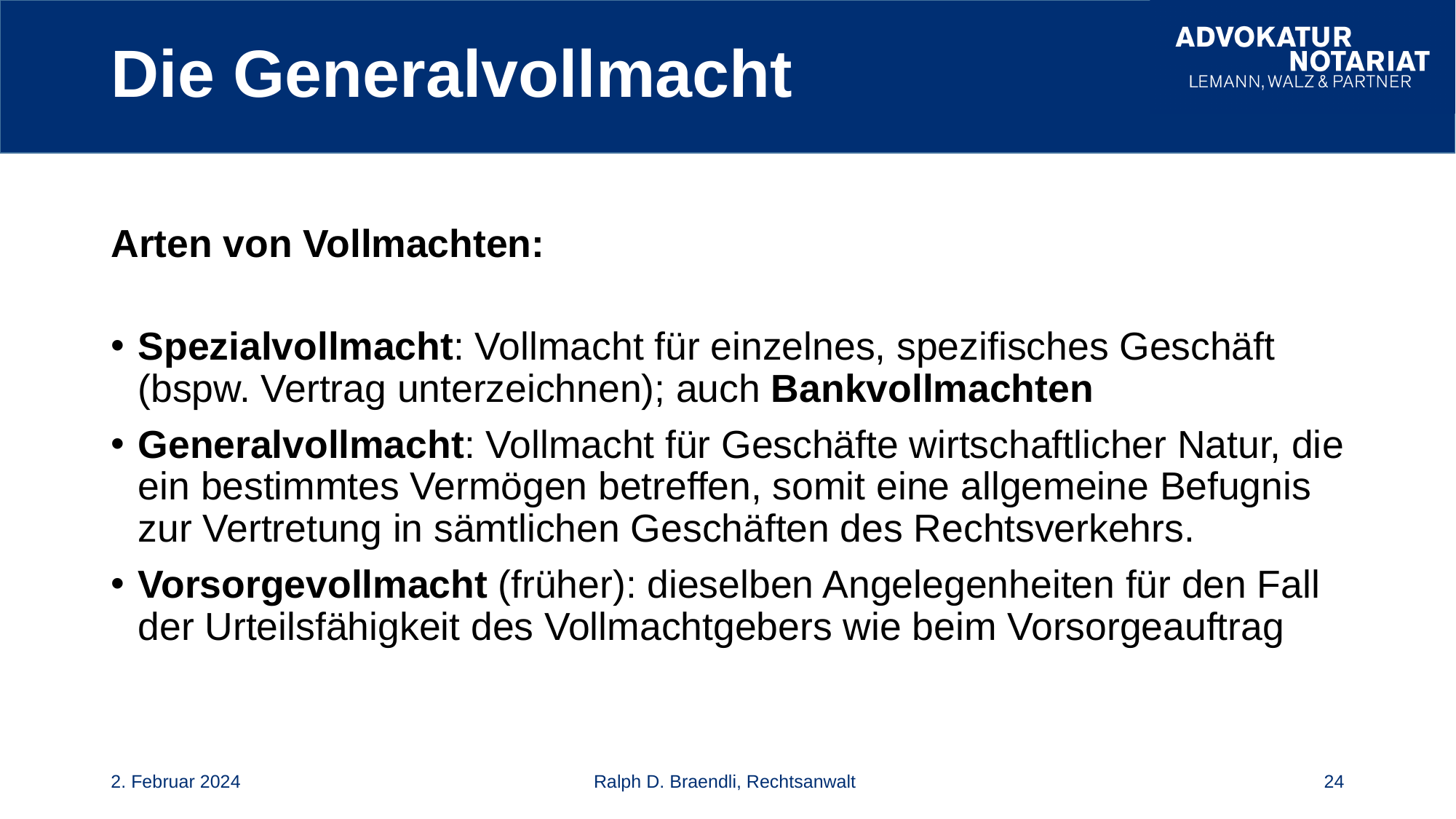

# Die Generalvollmacht
Arten von Vollmachten:
Spezialvollmacht: Vollmacht für einzelnes, spezifisches Geschäft (bspw. Vertrag unterzeichnen); auch Bankvollmachten
Generalvollmacht: Vollmacht für Geschäfte wirtschaftlicher Natur, die ein bestimmtes Vermögen betreffen, somit eine allgemeine Befugnis zur Vertretung in sämtlichen Geschäften des Rechtsverkehrs.
Vorsorgevollmacht (früher): dieselben Angelegenheiten für den Fall der Urteilsfähigkeit des Vollmachtgebers wie beim Vorsorgeauftrag
2. Februar 2024
Ralph D. Braendli, Rechtsanwalt
24